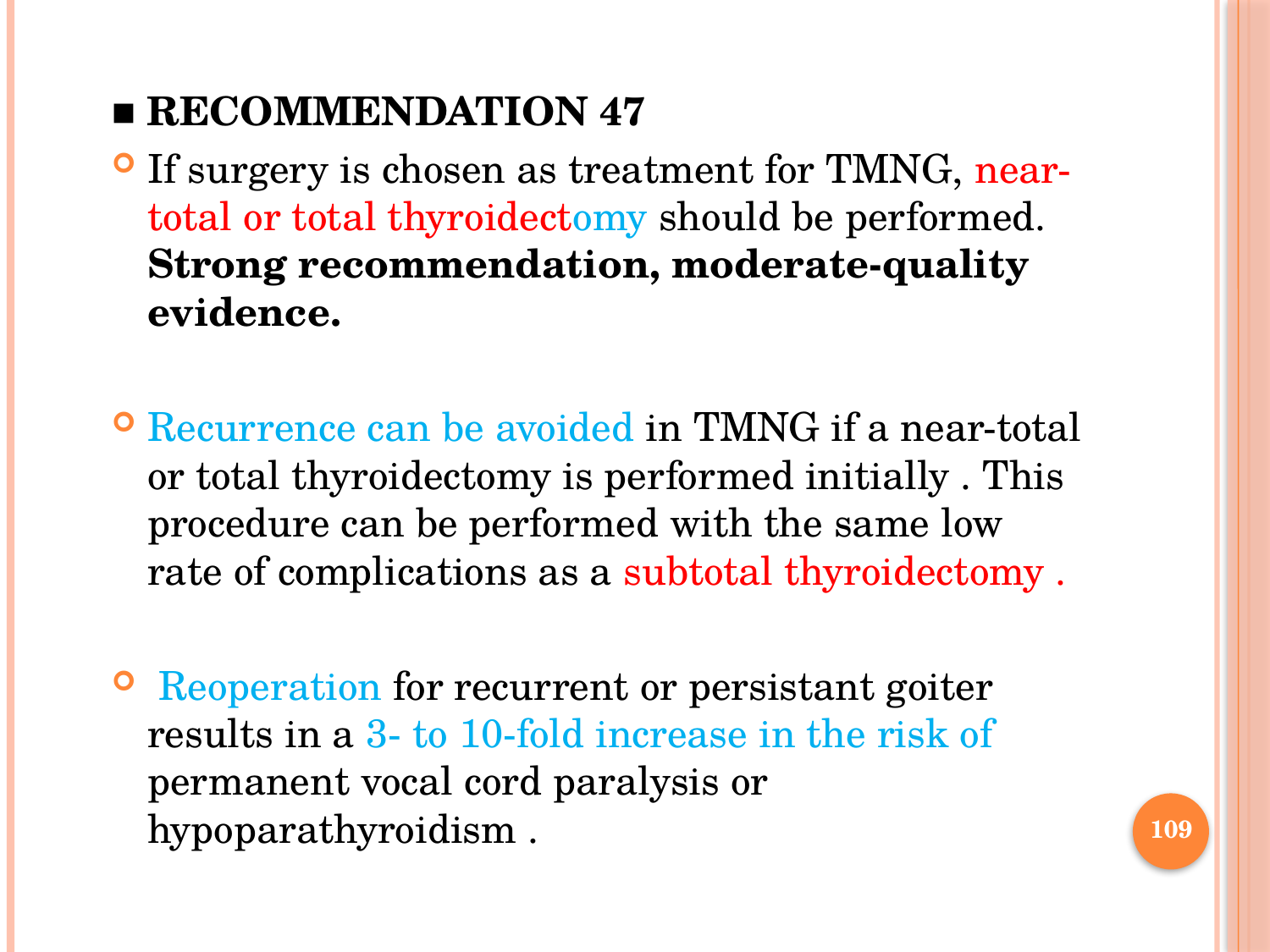

■ RECOMMENDATION 47
If surgery is chosen as treatment for TMNG, near-total or total thyroidectomy should be performed. Strong recommendation, moderate-quality evidence.

Recurrence can be avoided in TMNG if a near-total or total thyroidectomy is performed initially . This procedure can be performed with the same low rate of complications as a subtotal thyroidectomy .

 Reoperation for recurrent or persistant goiter results in a 3- to 10-fold increase in the risk of permanent vocal cord paralysis or hypoparathyroidism .
109